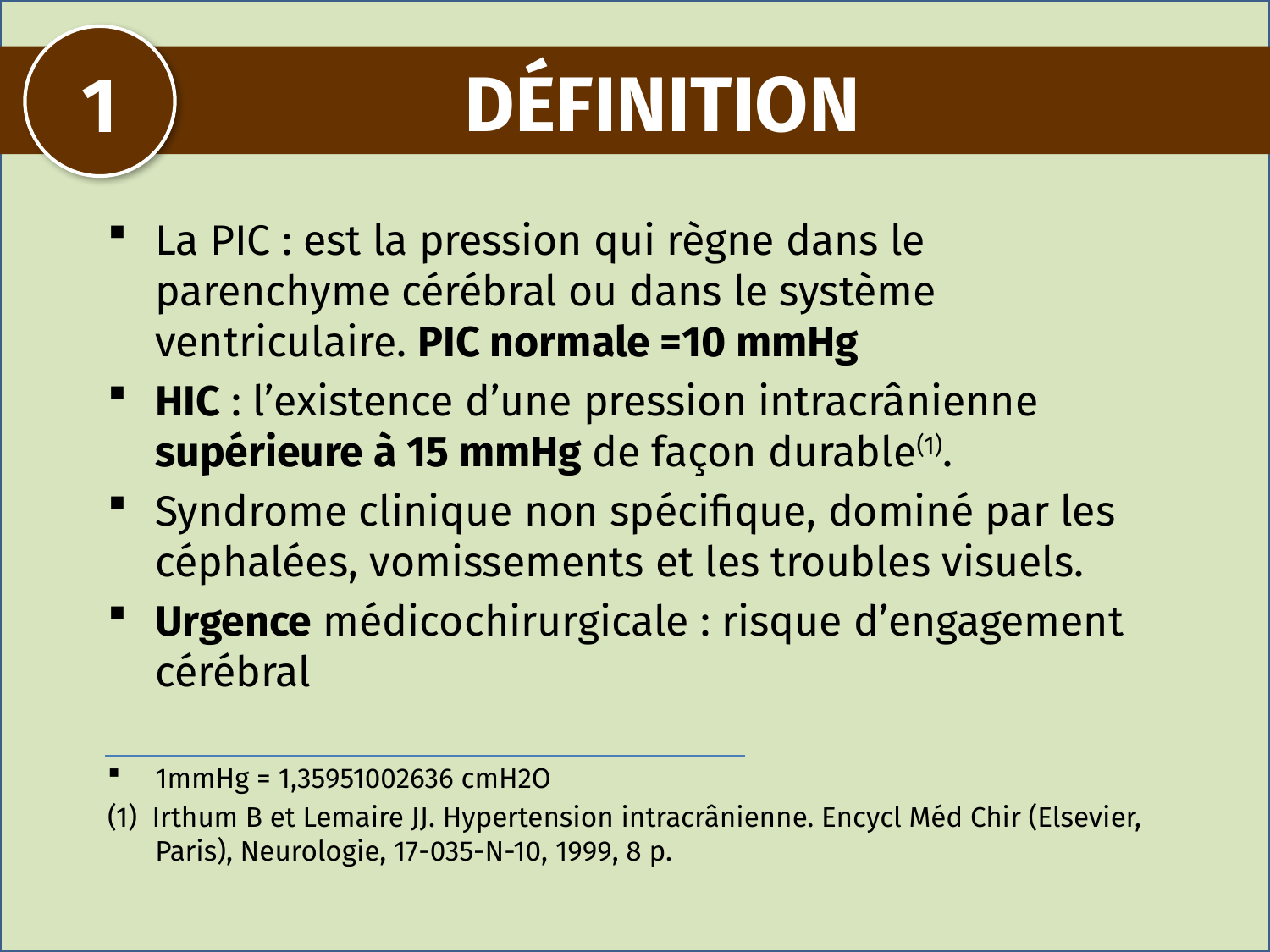

1
# DÉFINITION
La PIC : est la pression qui règne dans le parenchyme cérébral ou dans le système ventriculaire. PIC normale =10 mmHg
HIC : l’existence d’une pression intracrânienne supérieure à 15 mmHg de façon durable(1).
Syndrome clinique non spécifique, dominé par les céphalées, vomissements et les troubles visuels.
Urgence médicochirurgicale : risque d’engagement cérébral

1mmHg = 1,35951002636 cmH2O
(1)  Irthum B et Lemaire JJ. Hypertension intracrânienne. Encycl Méd Chir (Elsevier, Paris), Neurologie, 17-035-N-10, 1999, 8 p.
1 Pascal = 0,0101971621298 cmH2O
1 Pascal = 0,00750061561303 mmHg